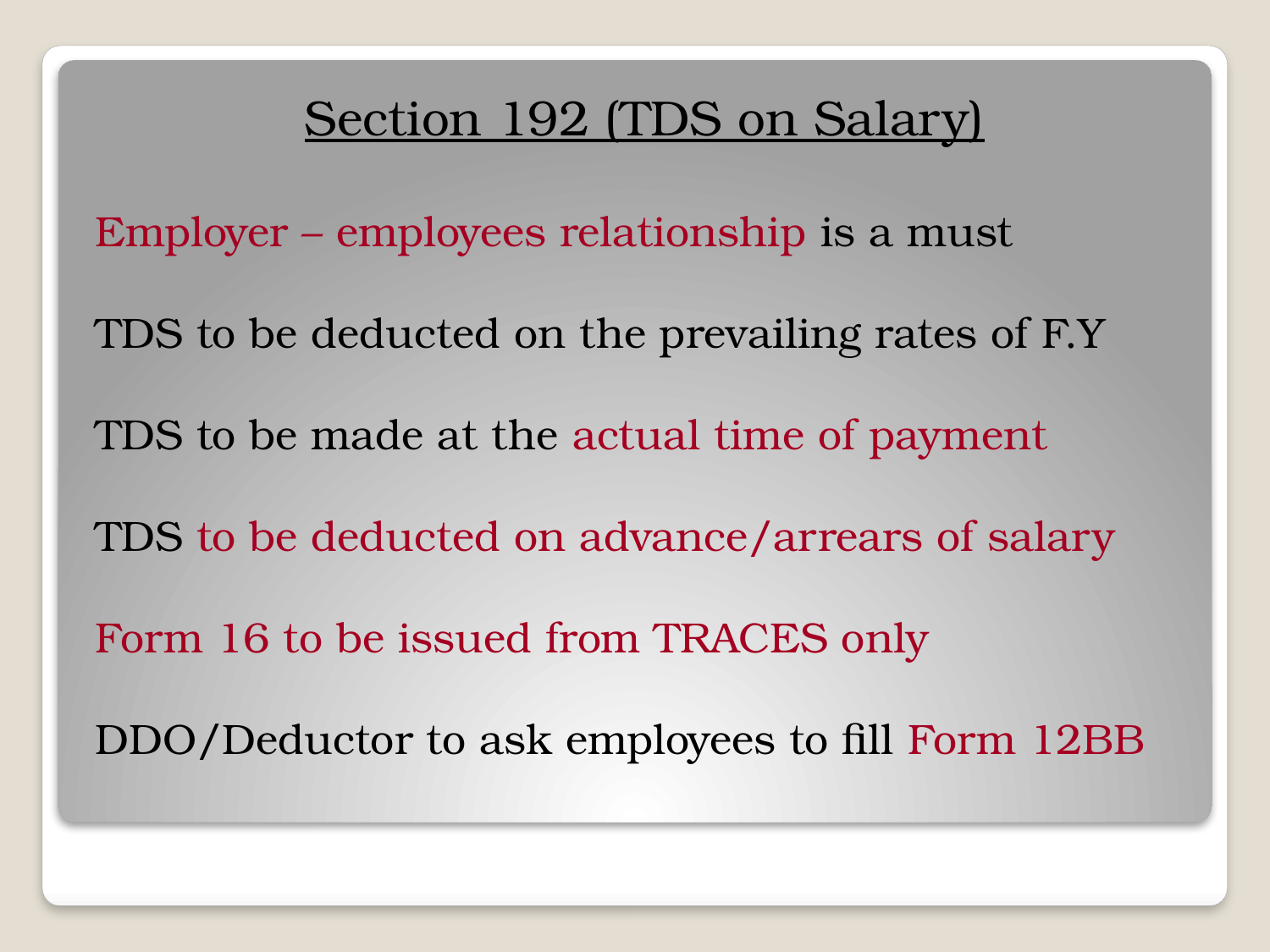

Section 192 (TDS on Salary)

Employer – employees relationship is a must

TDS to be deducted on the prevailing rates of F.Y

TDS to be made at the actual time of payment

TDS to be deducted on advance/arrears of salary

Form 16 to be issued from TRACES only

DDO/Deductor to ask employees to fill Form 12BB
#